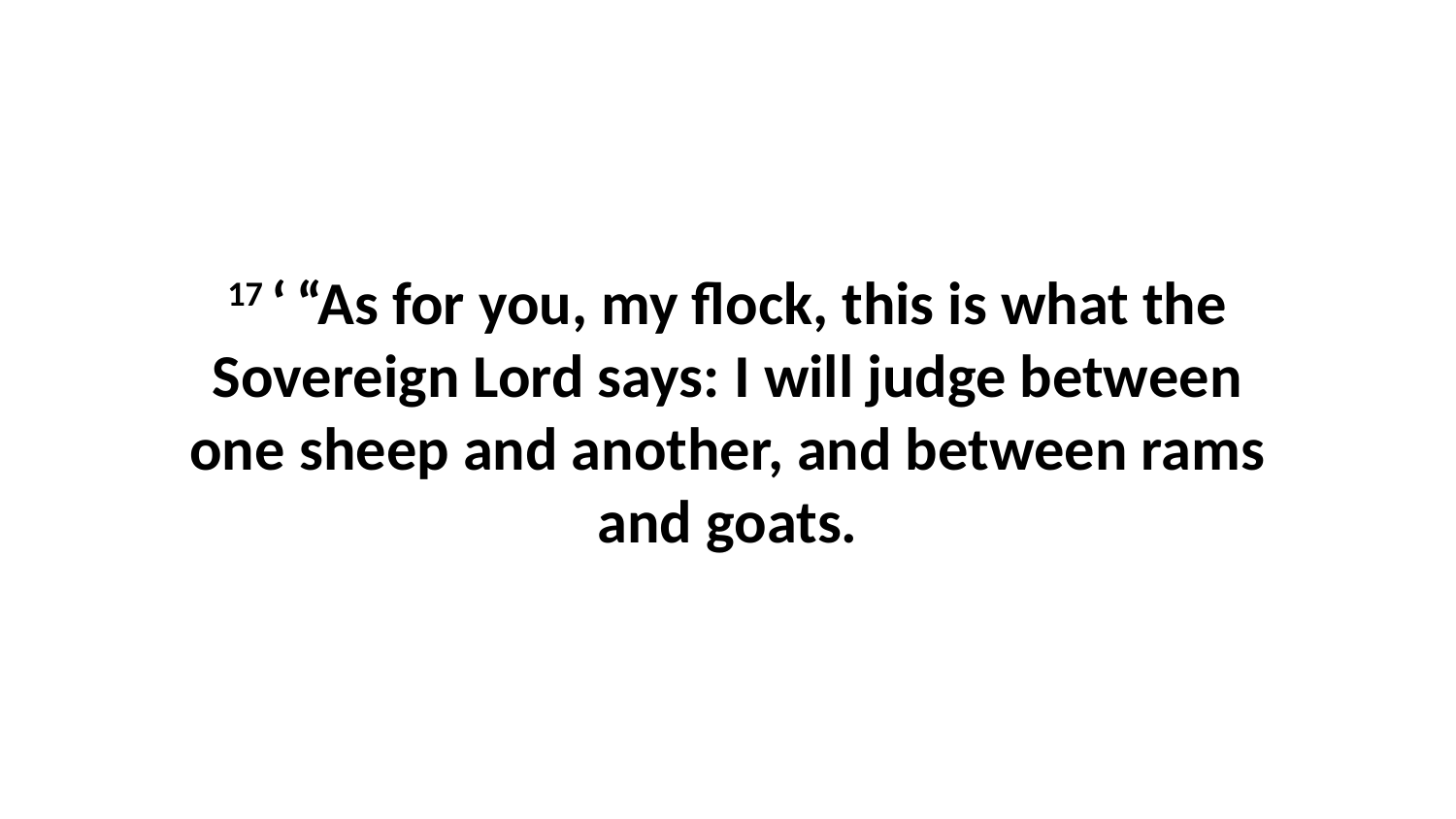

17 ‘ “As for you, my flock, this is what the Sovereign Lord says: I will judge between one sheep and another, and between rams and goats.